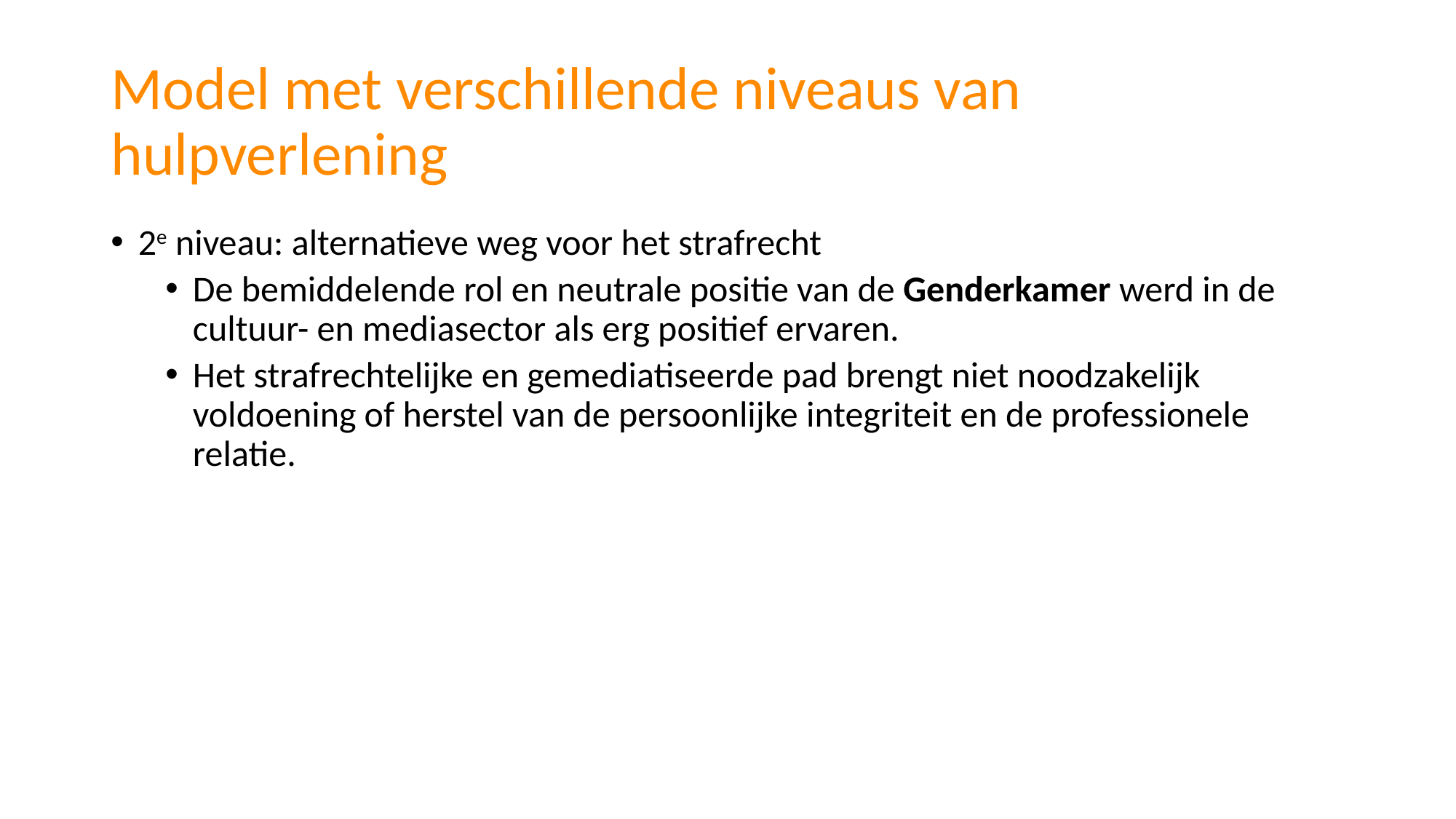

# Model met verschillende niveaus van hulpverlening
2e niveau: alternatieve weg voor het strafrecht
De bemiddelende rol en neutrale positie van de Genderkamer werd in de cultuur- en mediasector als erg positief ervaren.
Het strafrechtelijke en gemediatiseerde pad brengt niet noodzakelijk voldoening of herstel van de persoonlijke integriteit en de professionele relatie.